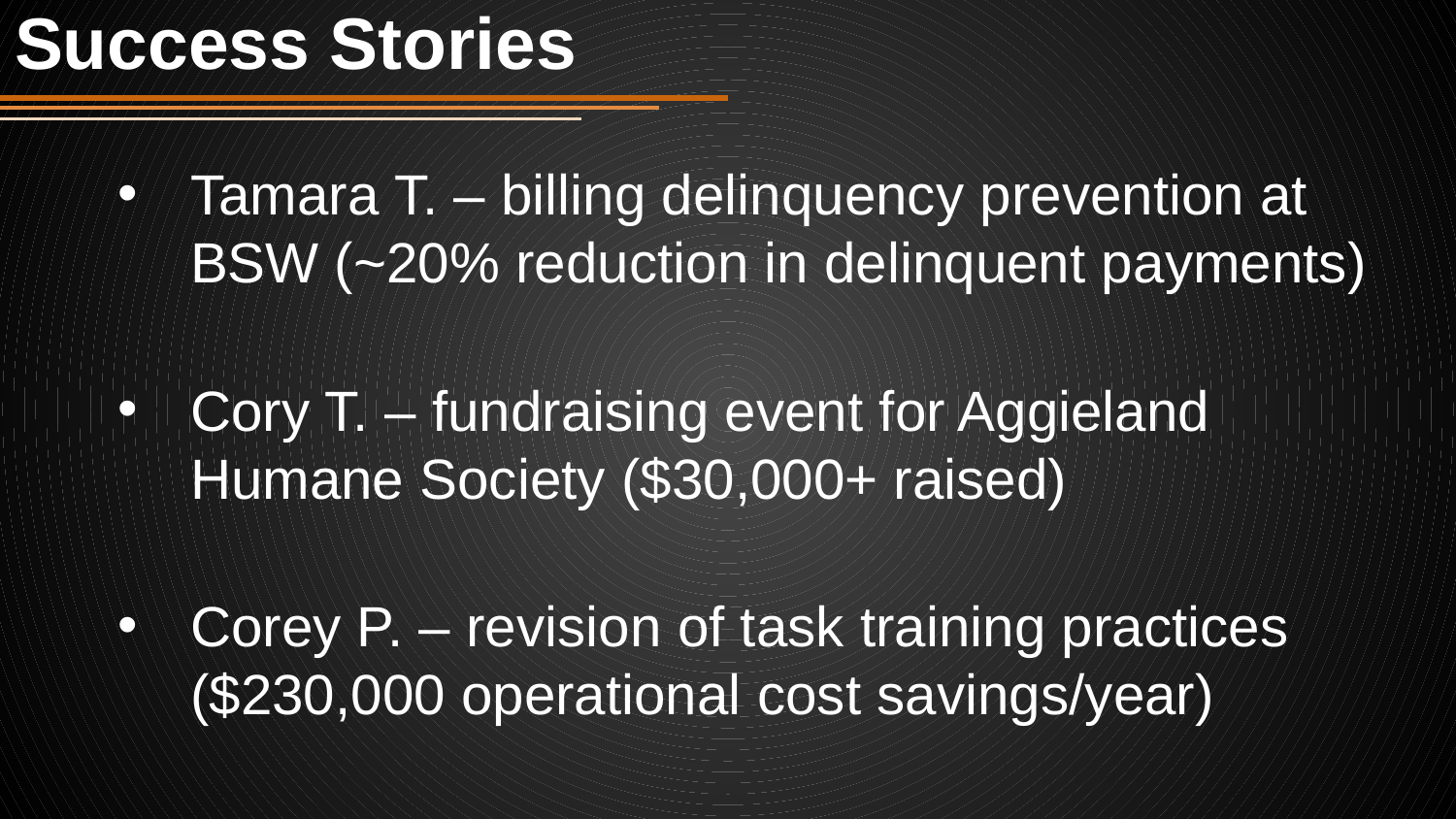

# Success Stories
Tamara T. – billing delinquency prevention at BSW (~20% reduction in delinquent payments)
Cory T. – fundraising event for Aggieland Humane Society ($30,000+ raised)
Corey P. – revision of task training practices ($230,000 operational cost savings/year)